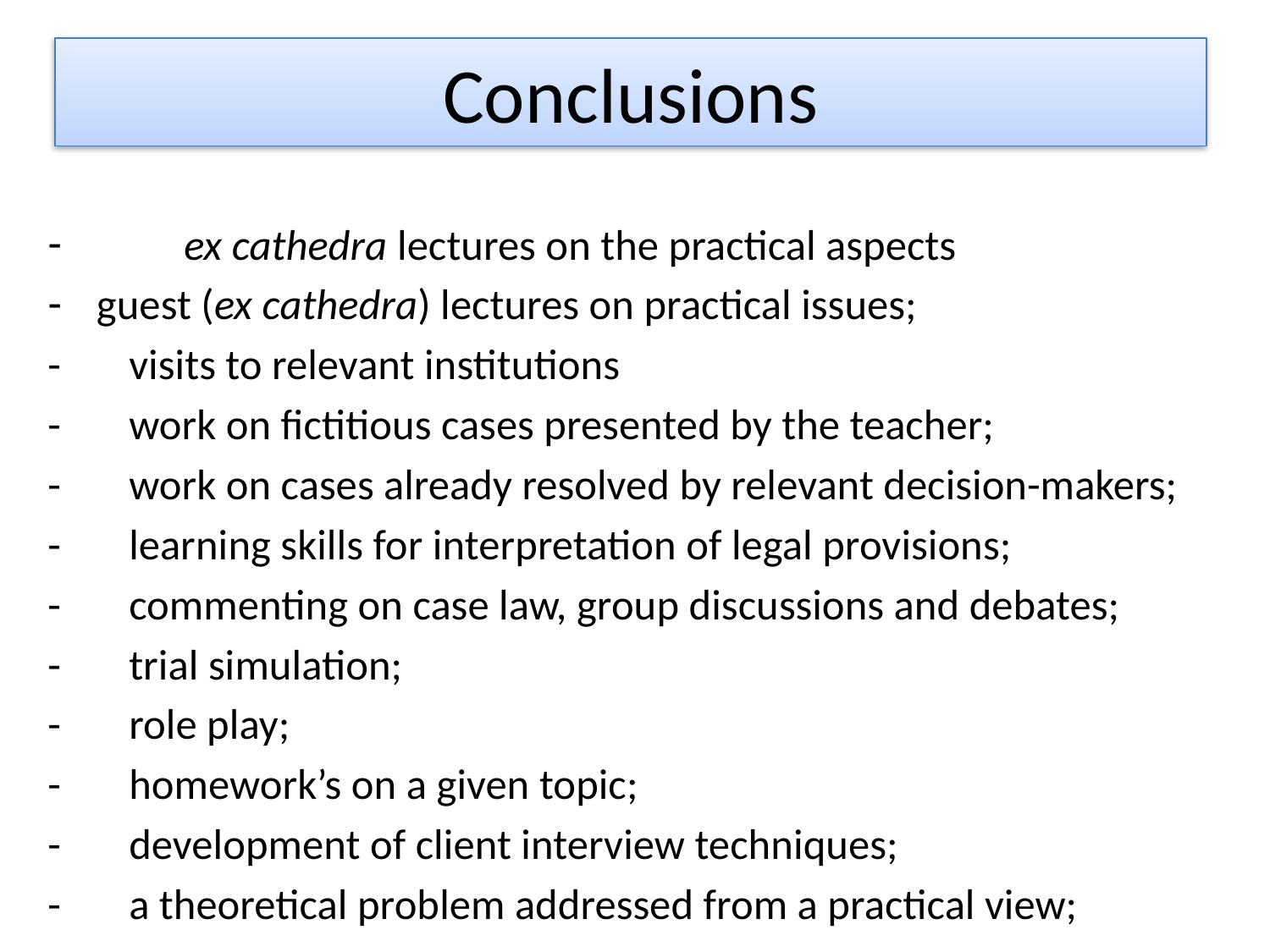

# Conclusions

         ex cathedra lectures on the practical aspects
	guest (ex cathedra) lectures on practical issues;
-	visits to relevant institutions
-	work on fictitious cases presented by the teacher;
-	work on cases already resolved by relevant decision-makers;
-	learning skills for interpretation of legal provisions;
-	commenting on case law, group discussions and debates;
-	trial simulation;
-	role play;
-	homework’s on a given topic;
-	development of client interview techniques;
-	a theoretical problem addressed from a practical view;